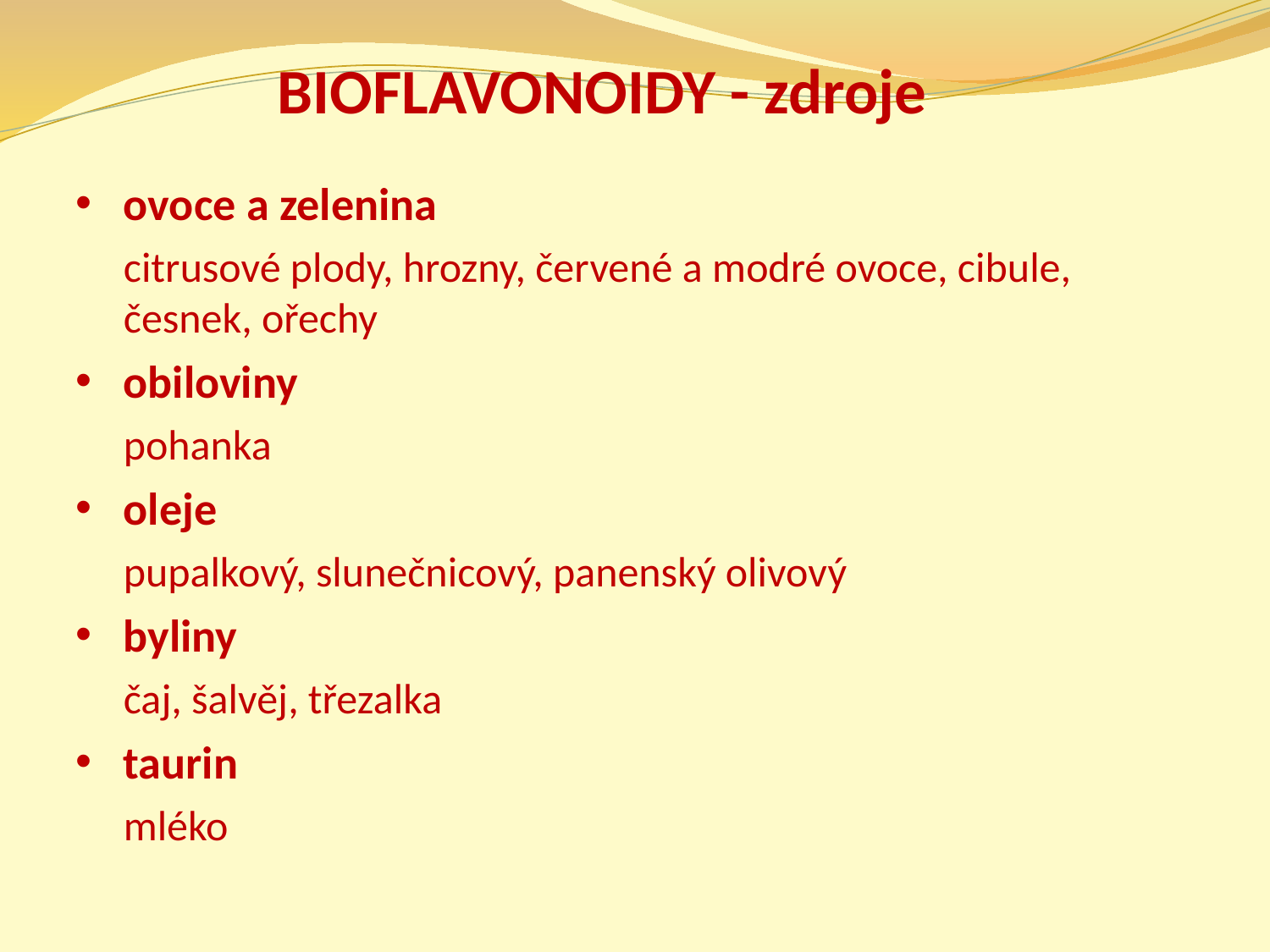

BIOFLAVONOIDY - zdroje
ovoce a zelenina
    citrusové plody, hrozny, červené a modré ovoce, cibule, česnek, ořechy
obiloviny
    pohanka
oleje
    pupalkový, slunečnicový, panenský olivový
byliny
    čaj, šalvěj, třezalka
taurin
    mléko